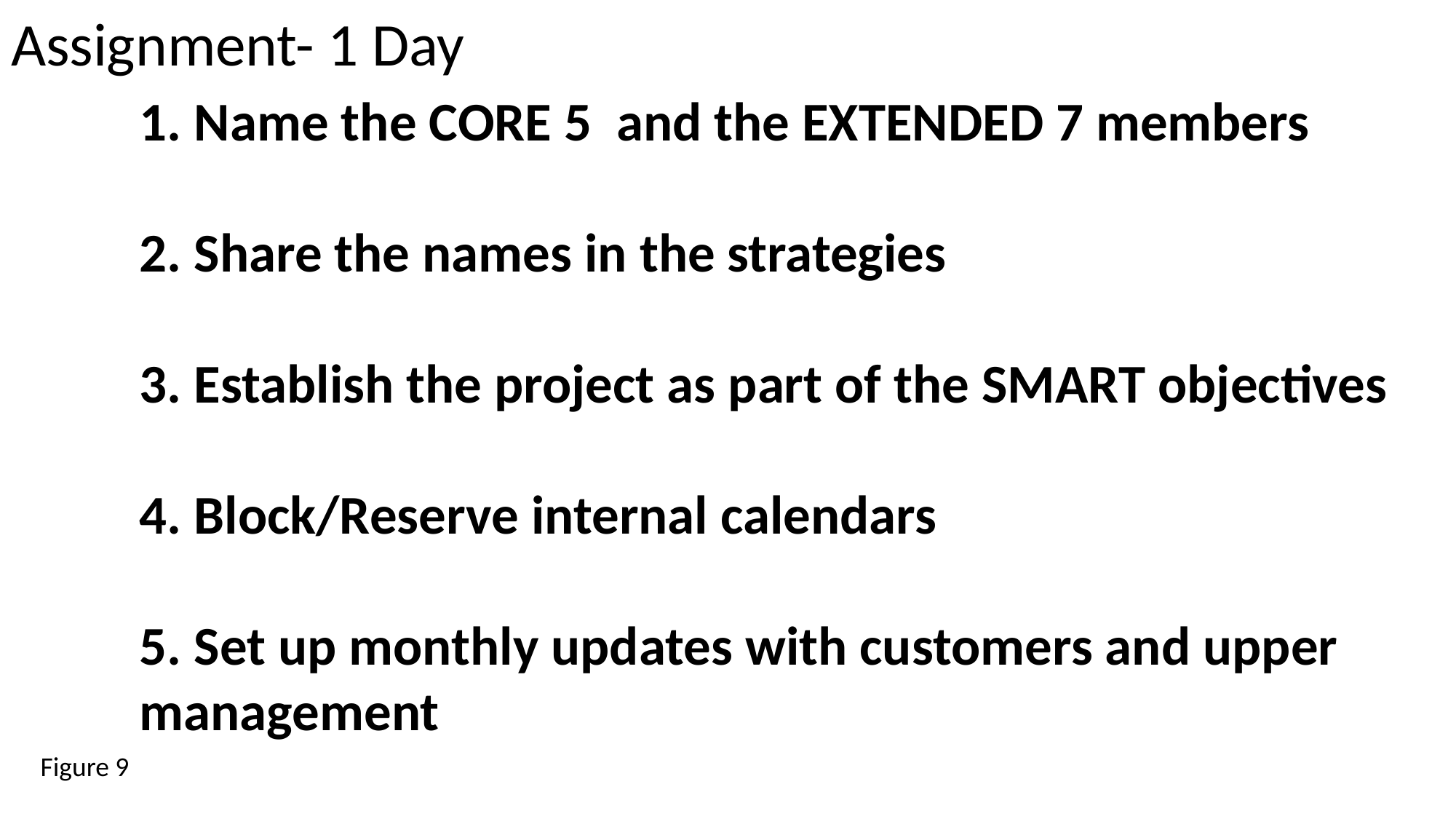

# Assignment- 1 Day
1. Name the CORE 5  and the EXTENDED 7 members

2. Share the names in the strategies

3. Establish the project as part of the SMART objectives

4. Block/Reserve internal calendars

5. Set up monthly updates with customers and upper management
Figure 9